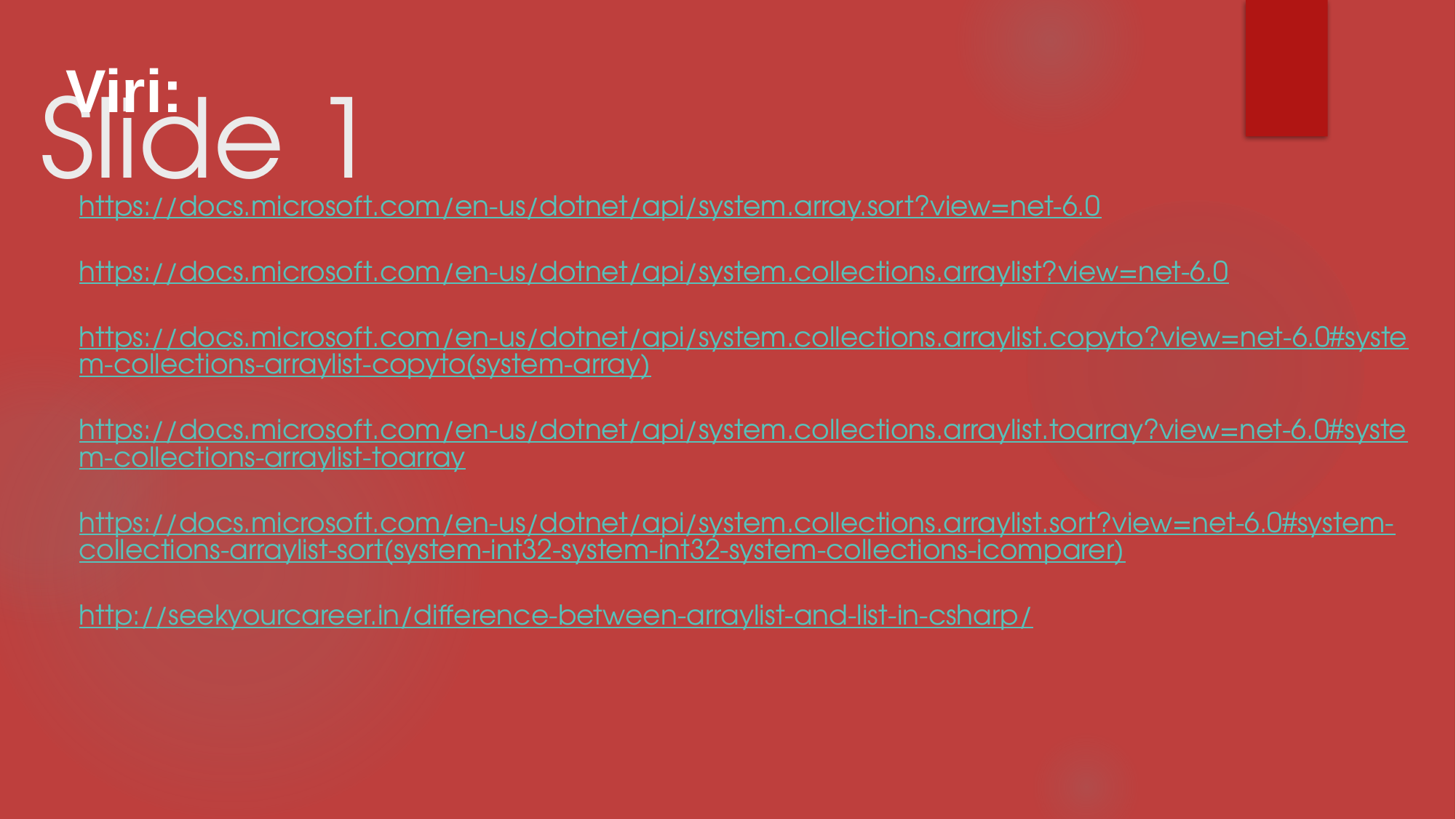

# Slide 1
Viri:
https://docs.microsoft.com/en-us/dotnet/api/system.array.sort?view=net-6.0

https://docs.microsoft.com/en-us/dotnet/api/system.collections.arraylist?view=net-6.0

https://docs.microsoft.com/en-us/dotnet/api/system.collections.arraylist.copyto?view=net-6.0#system-collections-arraylist-copyto(system-array)

https://docs.microsoft.com/en-us/dotnet/api/system.collections.arraylist.toarray?view=net-6.0#system-collections-arraylist-toarray

https://docs.microsoft.com/en-us/dotnet/api/system.collections.arraylist.sort?view=net-6.0#system-collections-arraylist-sort(system-int32-system-int32-system-collections-icomparer)

http://seekyourcareer.in/difference-between-arraylist-and-list-in-csharp/